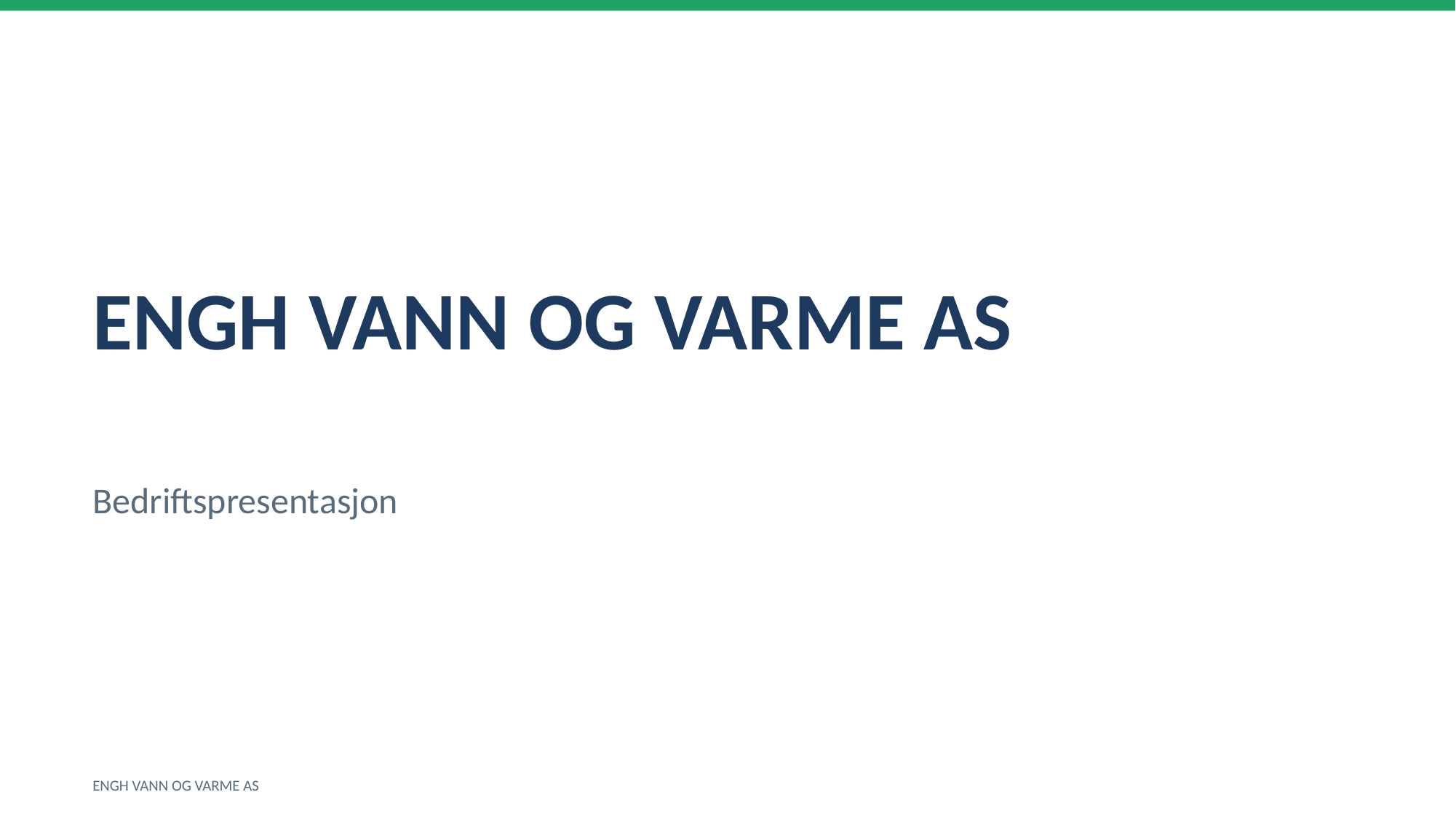

ENGH VANN OG VARME AS
Bedriftspresentasjon
ENGH VANN OG VARME AS